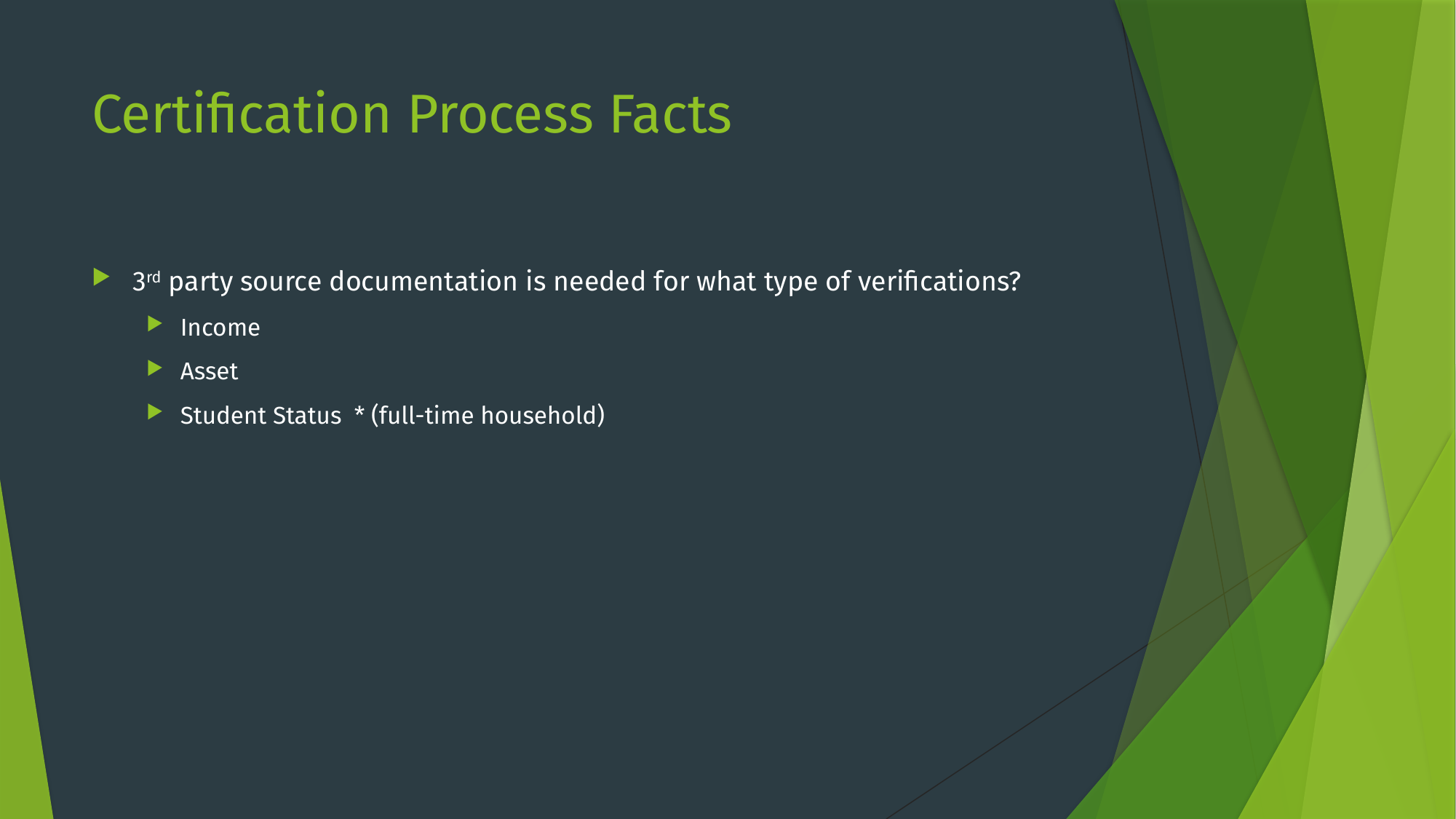

# Certification Process Facts
3rd party source documentation is needed for what type of verifications?
Income
Asset
Student Status  * (full-time household)